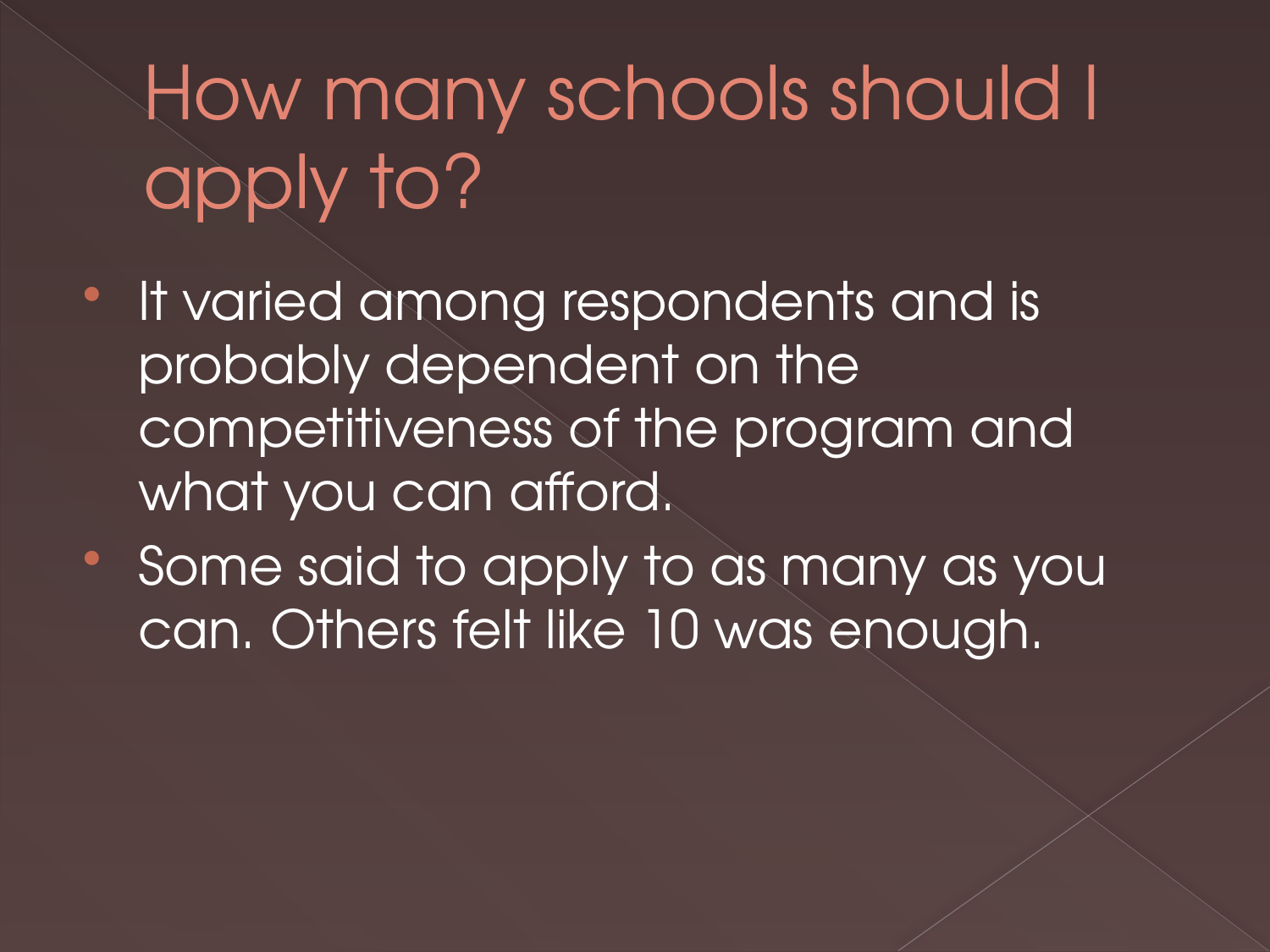

# How many schools should I apply to?
It varied among respondents and is probably dependent on the competitiveness of the program and what you can afford.
Some said to apply to as many as you can. Others felt like 10 was enough.